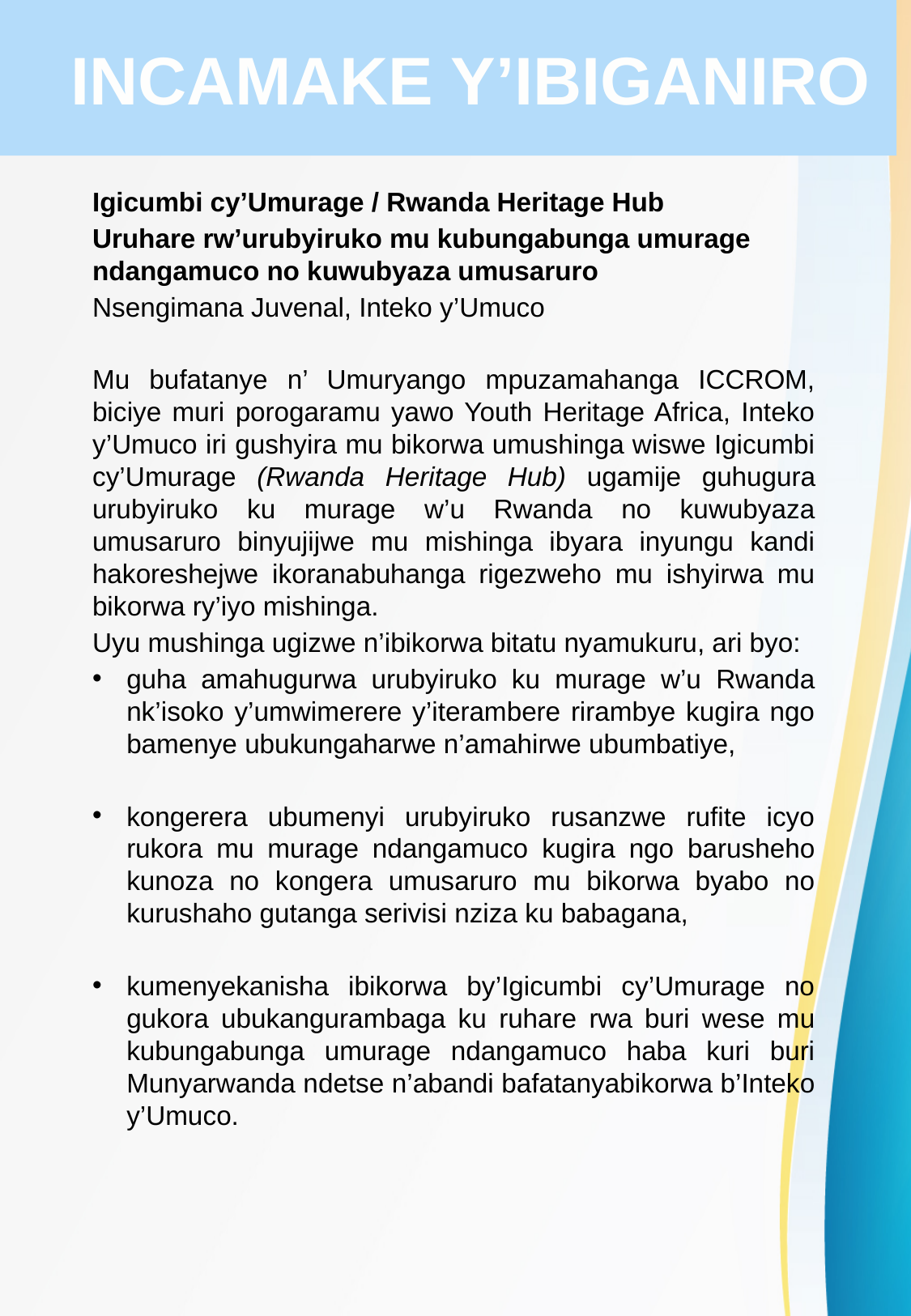

# INCAMAKE Y’IBIGANIRO
Igicumbi cy’Umurage / Rwanda Heritage Hub
Uruhare rw’urubyiruko mu kubungabunga umurage ndangamuco no kuwubyaza umusaruro
Nsengimana Juvenal, Inteko y’Umuco

Mu bufatanye n’ Umuryango mpuzamahanga ICCROM, biciye muri porogaramu yawo Youth Heritage Africa, Inteko y’Umuco iri gushyira mu bikorwa umushinga wiswe Igicumbi cy’Umurage (Rwanda Heritage Hub) ugamije guhugura urubyiruko ku murage w’u Rwanda no kuwubyaza umusaruro binyujijwe mu mishinga ibyara inyungu kandi hakoreshejwe ikoranabuhanga rigezweho mu ishyirwa mu bikorwa ry’iyo mishinga.
Uyu mushinga ugizwe n’ibikorwa bitatu nyamukuru, ari byo:
guha amahugurwa urubyiruko ku murage w’u Rwanda nk’isoko y’umwimerere y’iterambere rirambye kugira ngo bamenye ubukungaharwe n’amahirwe ubumbatiye,

kongerera ubumenyi urubyiruko rusanzwe rufite icyo rukora mu murage ndangamuco kugira ngo barusheho kunoza no kongera umusaruro mu bikorwa byabo no kurushaho gutanga serivisi nziza ku babagana,

kumenyekanisha ibikorwa by’Igicumbi cy’Umurage no gukora ubukangurambaga ku ruhare rwa buri wese mu kubungabunga umurage ndangamuco haba kuri buri Munyarwanda ndetse n’abandi bafatanyabikorwa b’Inteko y’Umuco.